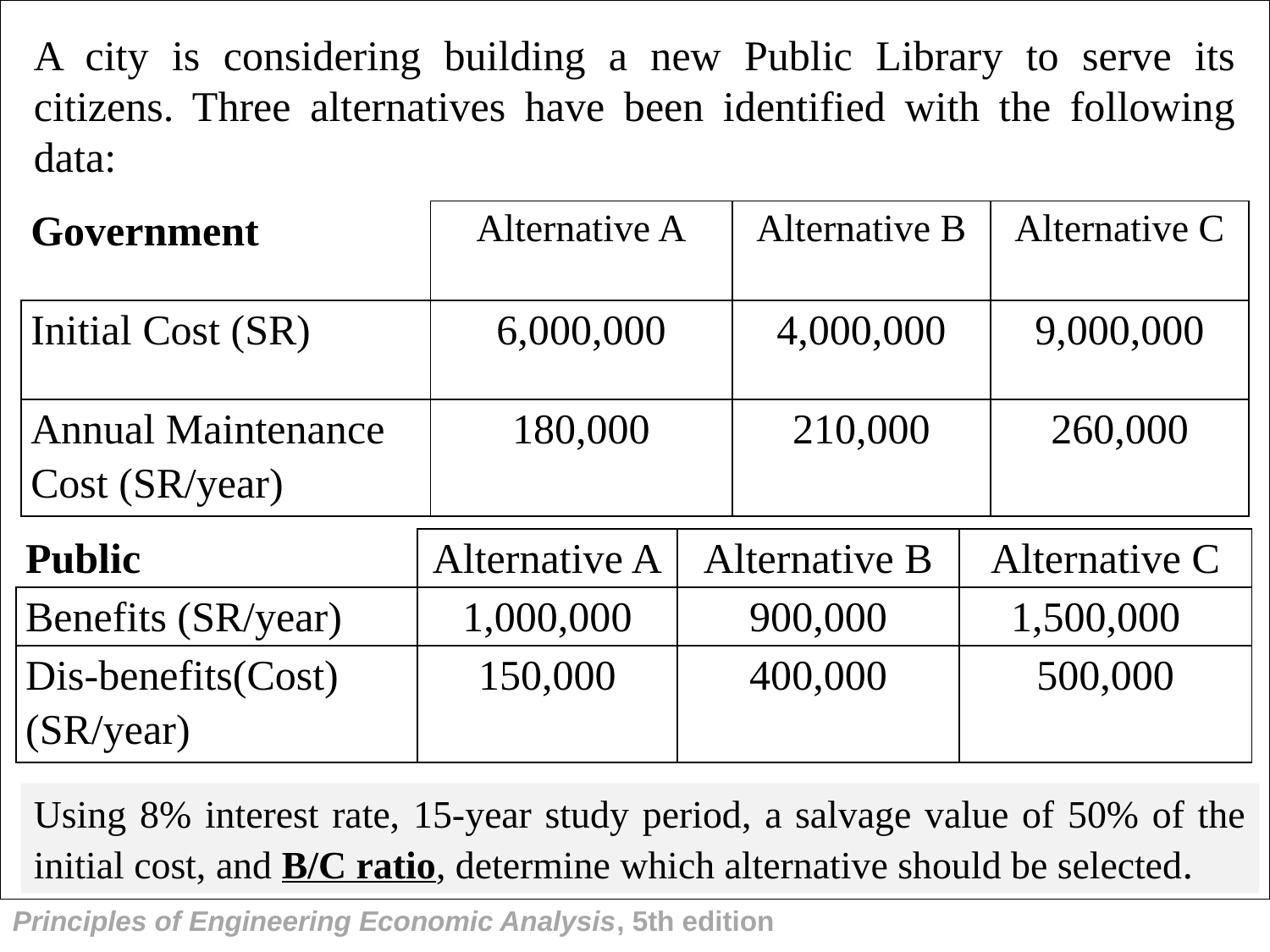

A city is considering building a new Public Library to serve its citizens. Three alternatives have been identified with the following data:
| Government | Alternative A | Alternative B | Alternative C |
| --- | --- | --- | --- |
| Initial Cost (SR) | 6,000,000 | 4,000,000 | 9,000,000 |
| Annual Maintenance Cost (SR/year) | 180,000 | 210,000 | 260,000 |
| Public | Alternative A | Alternative B | Alternative C |
| --- | --- | --- | --- |
| Benefits (SR/year) | 1,000,000 | 900,000 | 1,500,000 |
| Dis-benefits(Cost) (SR/year) | 150,000 | 400,000 | 500,000 |
Using 8% interest rate, 15-year study period, a salvage value of 50% of the initial cost, and B/C ratio, determine which alternative should be selected.